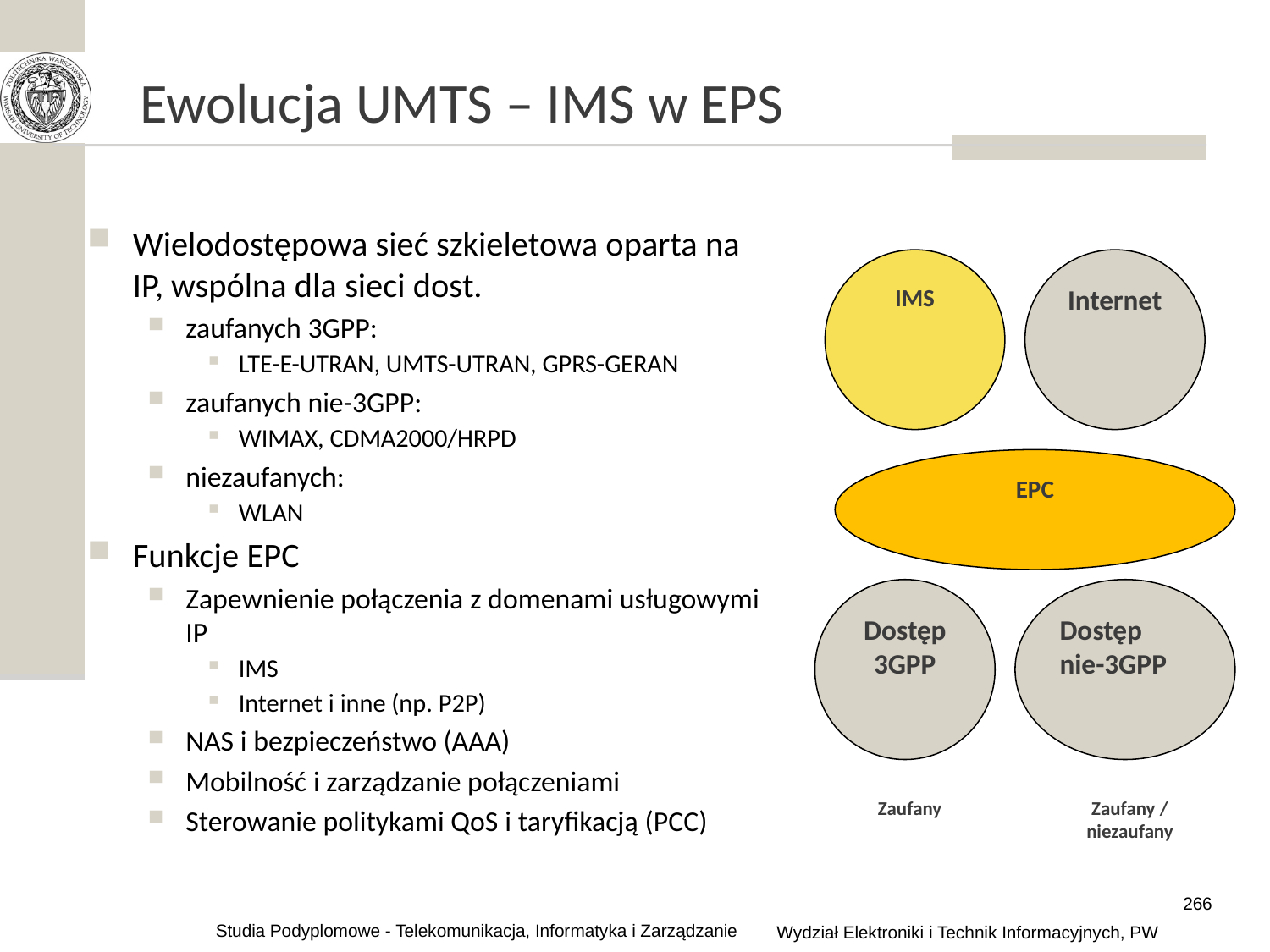

# Ewolucja UMTS – IMS w EPS
Wielodostępowa sieć szkieletowa oparta na IP, wspólna dla sieci dost.
zaufanych 3GPP:
LTE-E-UTRAN, UMTS-UTRAN, GPRS-GERAN
zaufanych nie-3GPP:
WIMAX, CDMA2000/HRPD
niezaufanych:
WLAN
Funkcje EPC
Zapewnienie połączenia z domenami usługowymi IP
IMS
Internet i inne (np. P2P)
NAS i bezpieczeństwo (AAA)
Mobilność i zarządzanie połączeniami
Sterowanie politykami QoS i taryfikacją (PCC)

IMS
Internet
EPC
Dostęp 3GPP
Dostęp nie-3GPP
Zaufany
Zaufany / niezaufany
266
Studia Podyplomowe - Telekomunikacja, Informatyka i Zarządzanie
Wydział Elektroniki i Technik Informacyjnych, PW